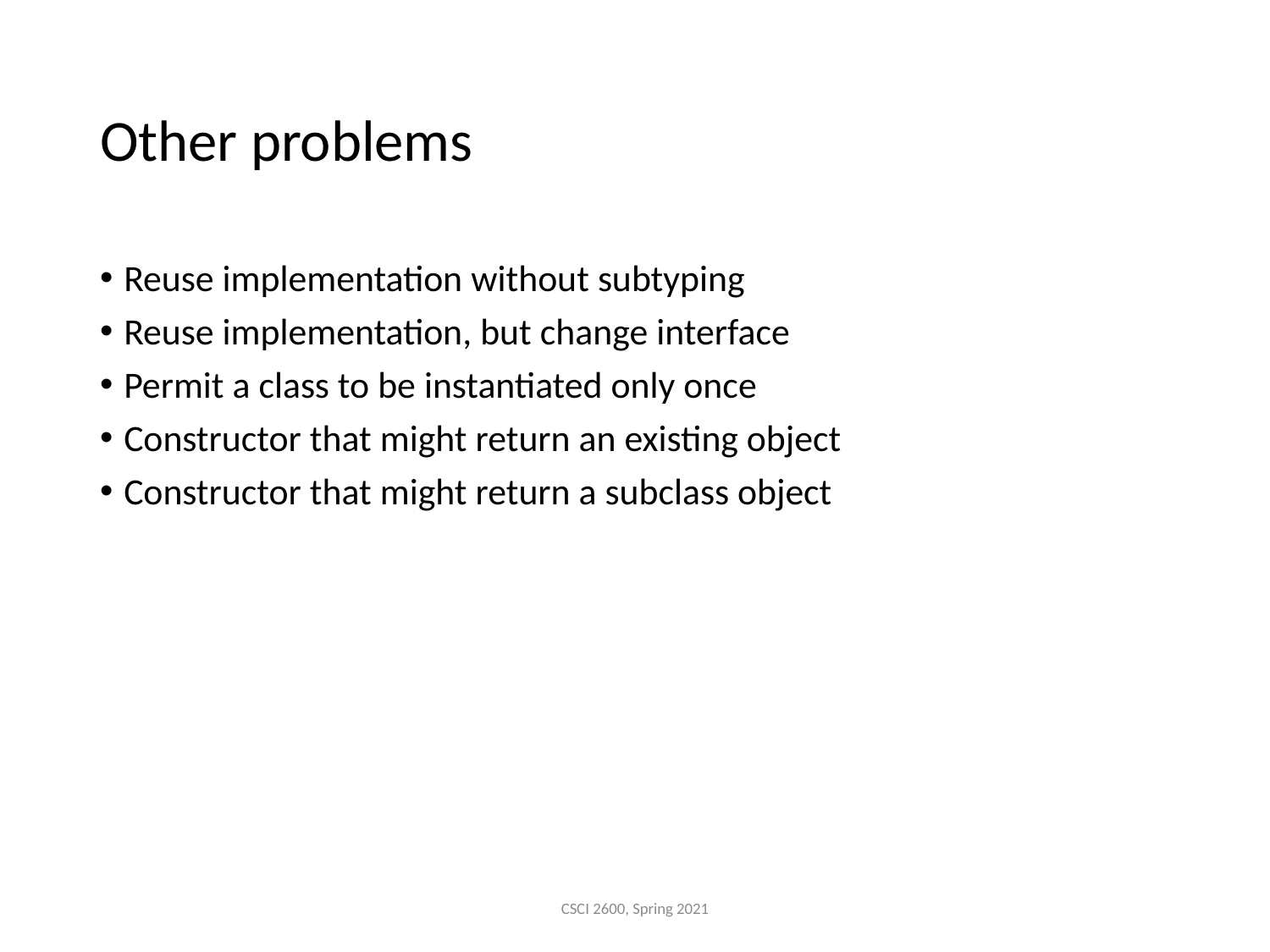

# Other problems
Reuse implementation without subtyping
Reuse implementation, but change interface
Permit a class to be instantiated only once
Constructor that might return an existing object
Constructor that might return a subclass object
CSCI 2600, Spring 2021